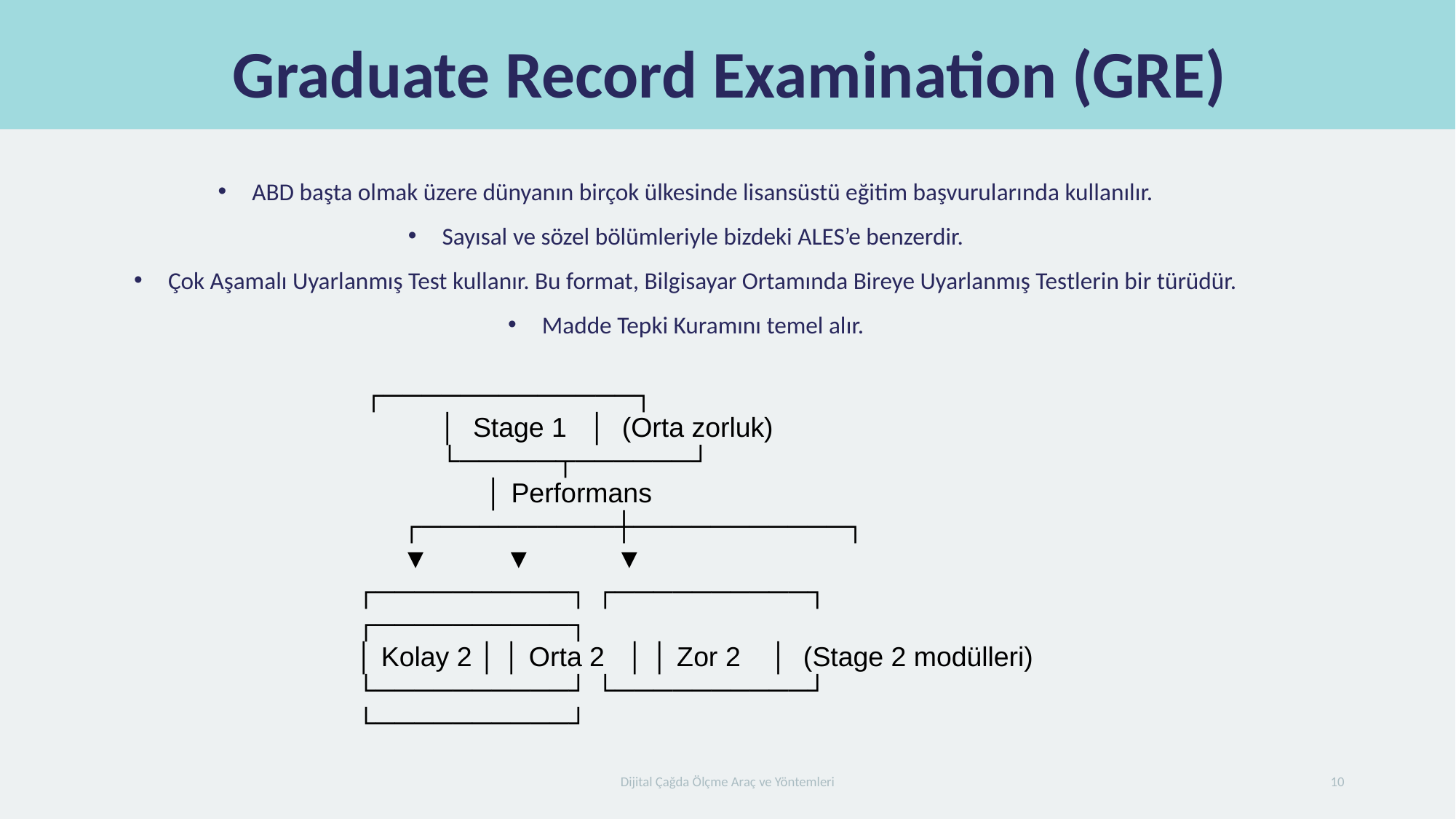

# Graduate Record Examination (GRE)
ABD başta olmak üzere dünyanın birçok ülkesinde lisansüstü eğitim başvurularında kullanılır.
Sayısal ve sözel bölümleriyle bizdeki ALES’e benzerdir.
Çok Aşamalı Uyarlanmış Test kullanır. Bu format, Bilgisayar Ortamında Bireye Uyarlanmış Testlerin bir türüdür.
Madde Tepki Kuramını temel alır.
 ┌─────────────┐
           │  Stage 1   │  (Orta zorluk)
           └─────┬──────┘
                 │ Performans
      ┌──────────┼───────────┐
      ▼          ▼           ▼
┌──────────┐ ┌──────────┐ ┌──────────┐
│ Kolay 2 │ │ Orta 2   │ │ Zor 2    │  (Stage 2 modülleri)
└──────────┘ └──────────┘ └──────────┘
Dijital Çağda Ölçme Araç ve Yöntemleri
10